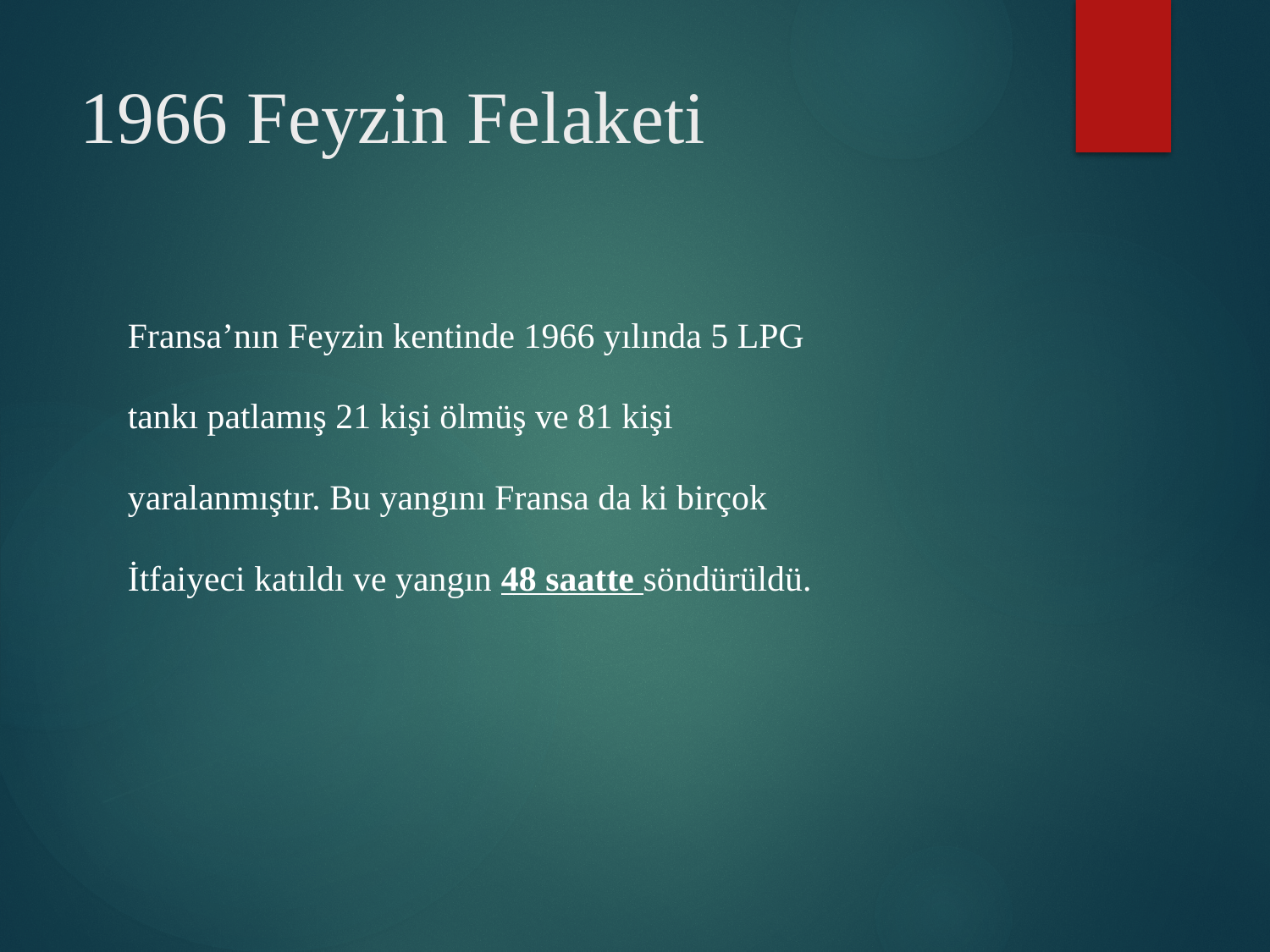

# 1966 Feyzin Felaketi
Fransa’nın Feyzin kentinde 1966 yılında 5 LPG
tankı patlamış 21 kişi ölmüş ve 81 kişi
yaralanmıştır. Bu yangını Fransa da ki birçok
İtfaiyeci katıldı ve yangın 48 saatte söndürüldü.